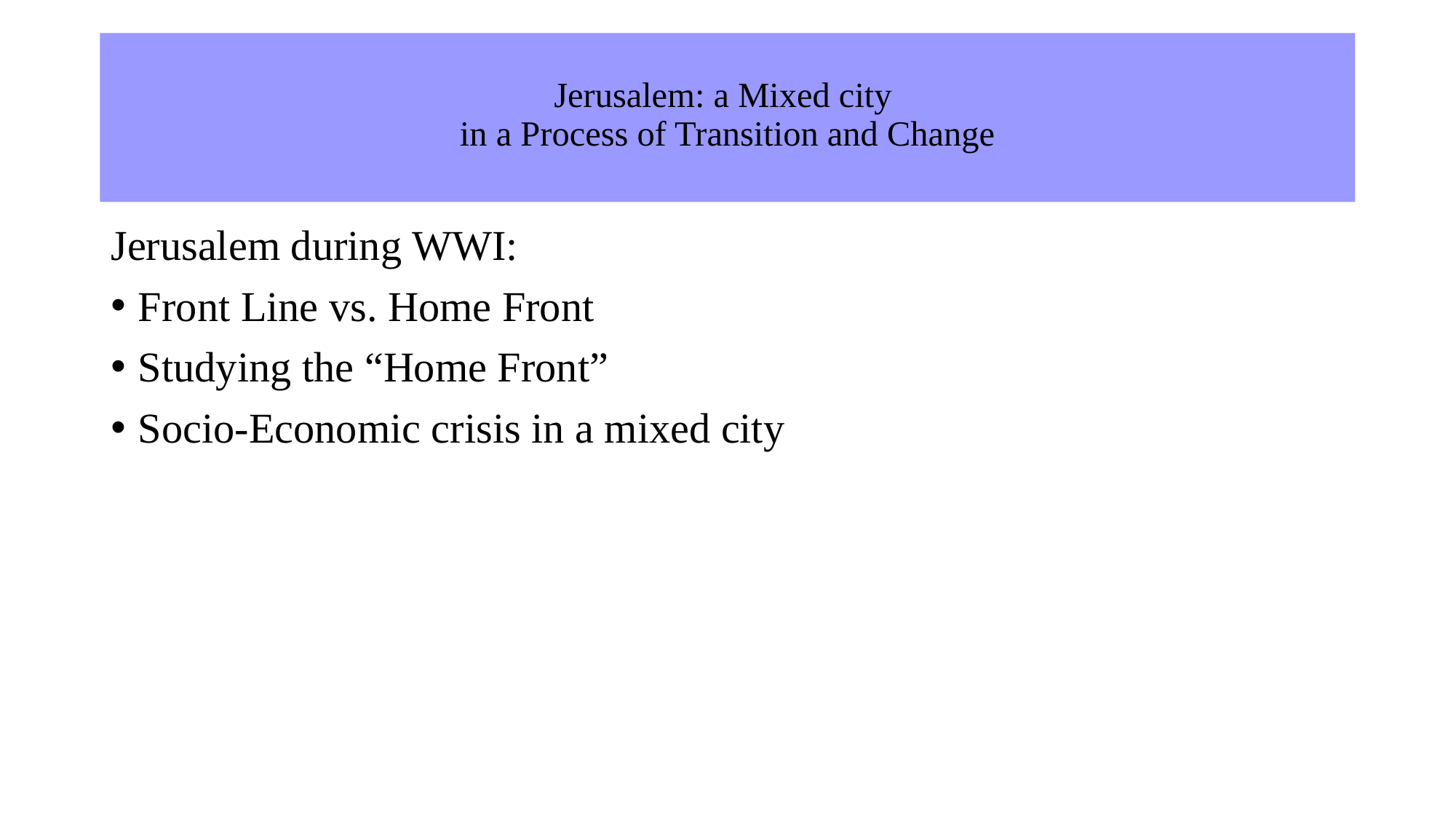

# Jerusalem: a Mixed city in a Process of Transition and Change
Jerusalem during WWI:
Front Line vs. Home Front
Studying the “Home Front”
Socio-Economic crisis in a mixed city